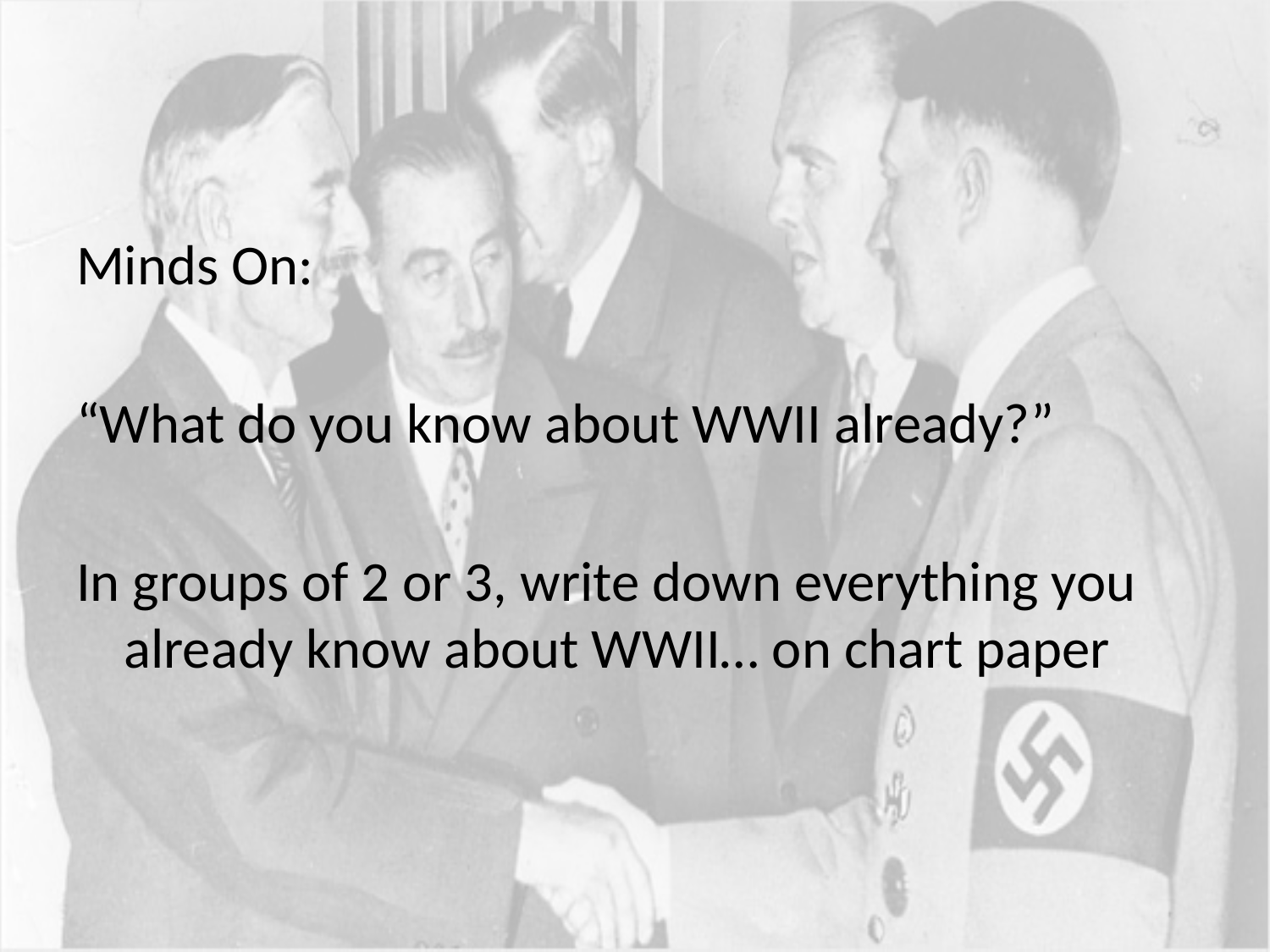

#
Minds On:

“What do you know about WWII already?”

In groups of 2 or 3, write down everything you already know about WWII… on chart paper